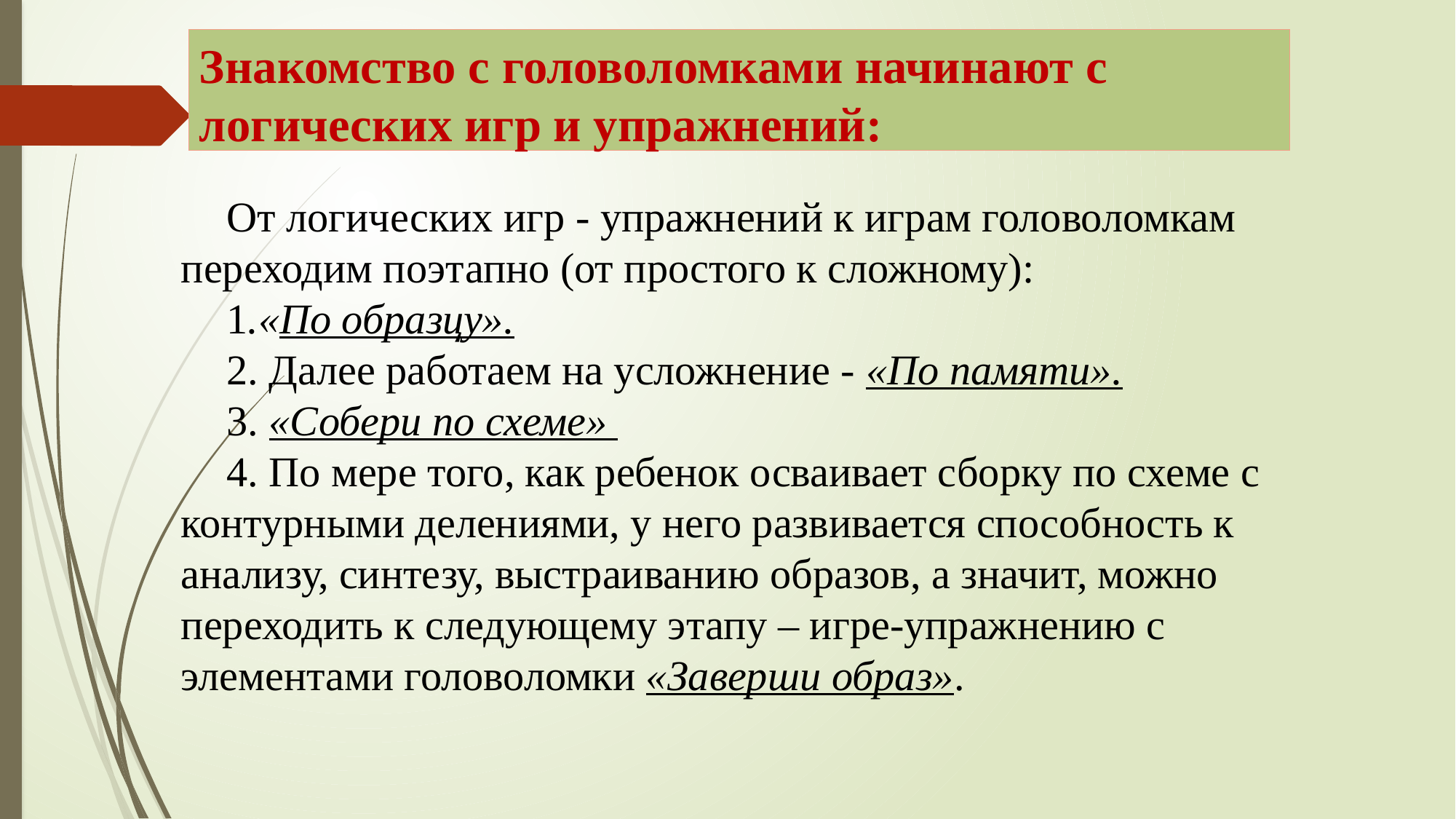

Знакомство с головоломками начинают с логических игр и упражнений:

От логических игр - упражнений к играм головоломкам переходим поэтапно (от простого к сложному):
1.«По образцу».
2. Далее работаем на усложнение - «По памяти».
3. «Собери по схеме»
4. По мере того, как ребенок осваивает сборку по схеме с контурными делениями, у него развивается способность к анализу, синтезу, выстраиванию образов, а значит, можно переходить к следующему этапу – игре-упражнению с элементами головоломки «Заверши образ».